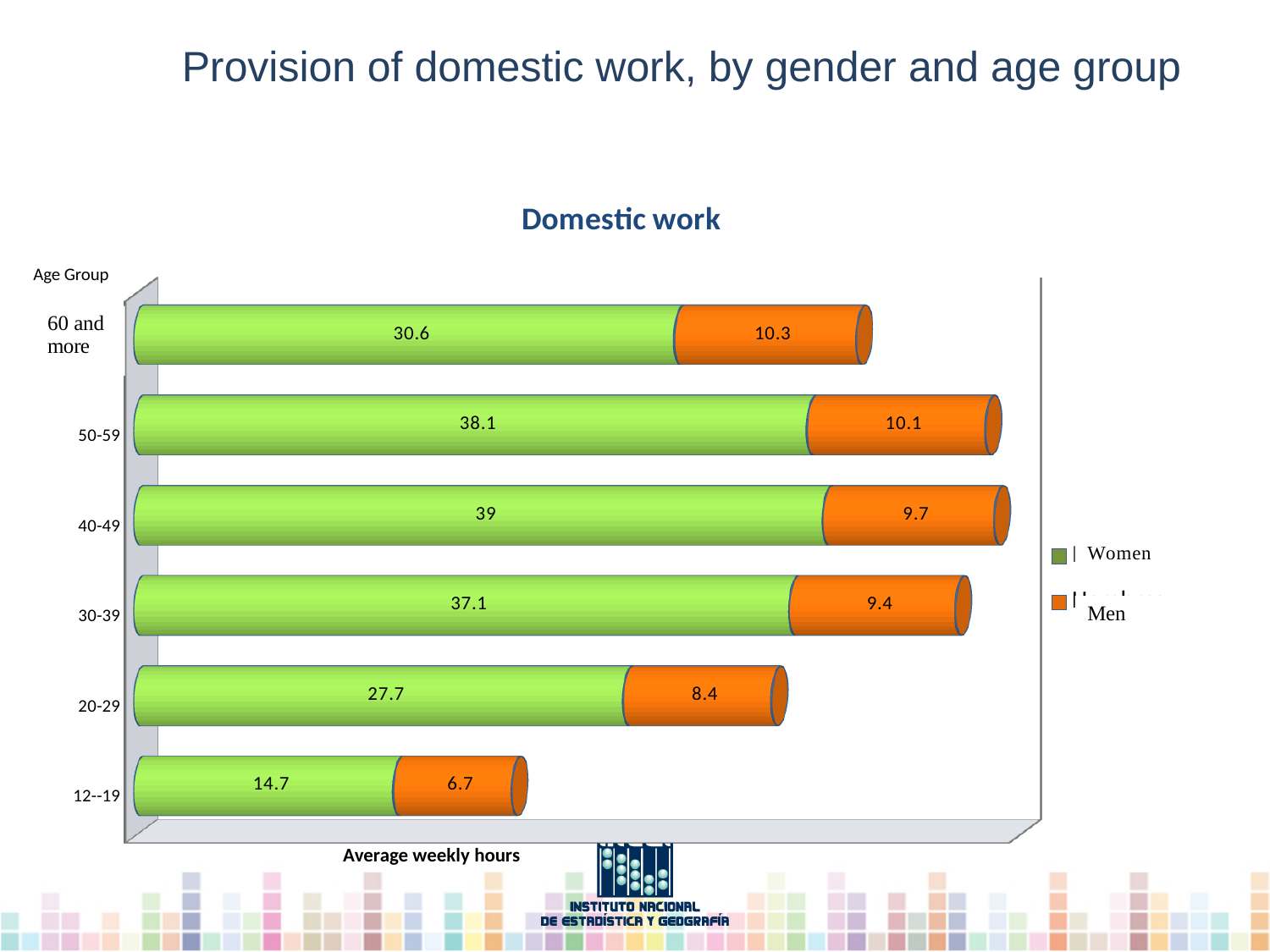

Provision of domestic work, by gender and age group

[unsupported chart]

 Age Group
        Average weekly hours